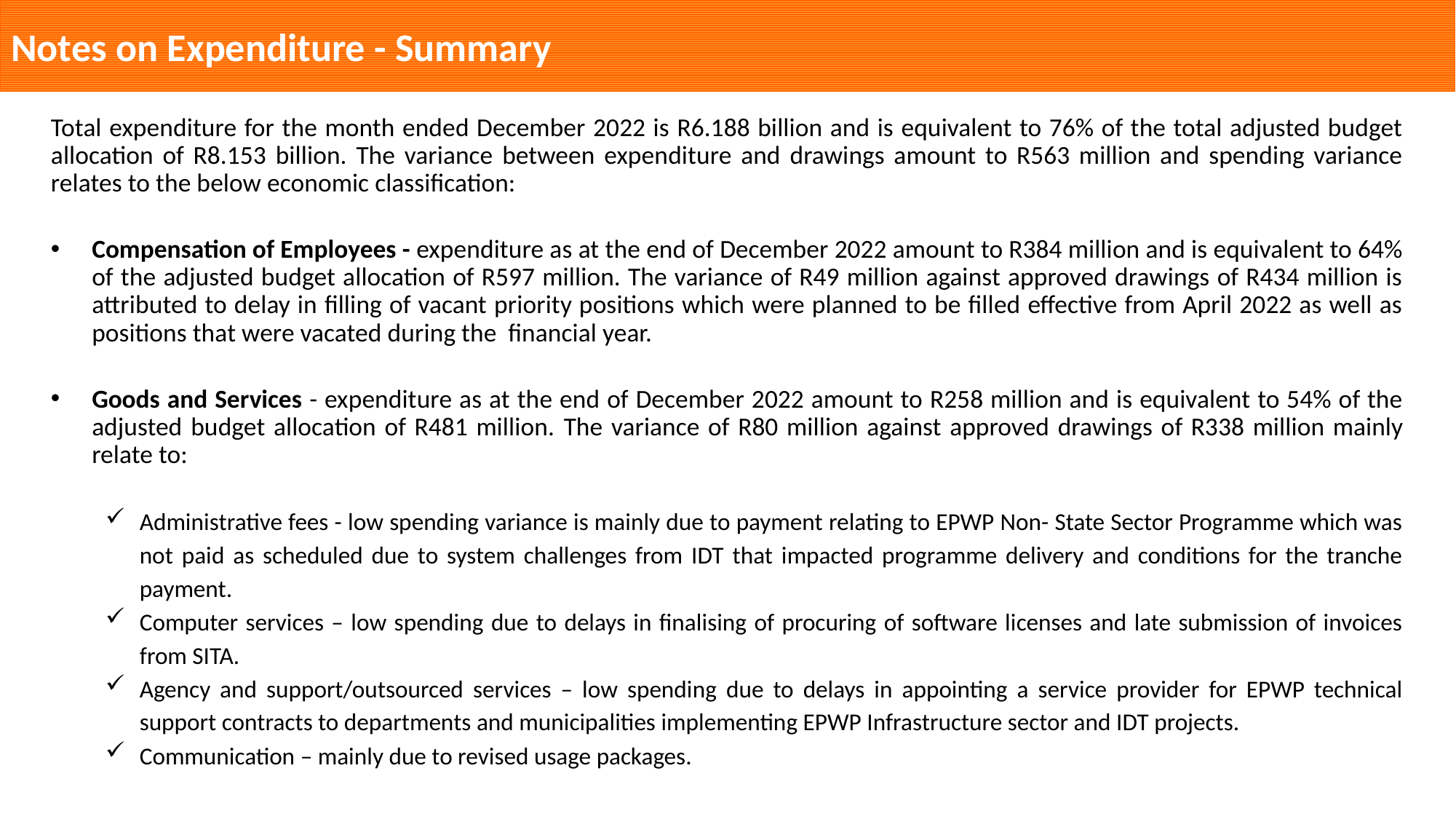

# Notes on Expenditure - Summary
Total expenditure for the month ended December 2022 is R6.188 billion and is equivalent to 76% of the total adjusted budget allocation of R8.153 billion. The variance between expenditure and drawings amount to R563 million and spending variance relates to the below economic classification:

Compensation of Employees - expenditure as at the end of December 2022 amount to R384 million and is equivalent to 64% of the adjusted budget allocation of R597 million. The variance of R49 million against approved drawings of R434 million is attributed to delay in filling of vacant priority positions which were planned to be filled effective from April 2022 as well as positions that were vacated during the  financial year.

Goods and Services - expenditure as at the end of December 2022 amount to R258 million and is equivalent to 54% of the adjusted budget allocation of R481 million. The variance of R80 million against approved drawings of R338 million mainly relate to:

Administrative fees - low spending variance is mainly due to payment relating to EPWP Non- State Sector Programme which was not paid as scheduled due to system challenges from IDT that impacted programme delivery and conditions for the tranche payment.
Computer services – low spending due to delays in finalising of procuring of software licenses and late submission of invoices from SITA.
Agency and support/outsourced services – low spending due to delays in appointing a service provider for EPWP technical support contracts to departments and municipalities implementing EPWP Infrastructure sector and IDT projects.
Communication – mainly due to revised usage packages.